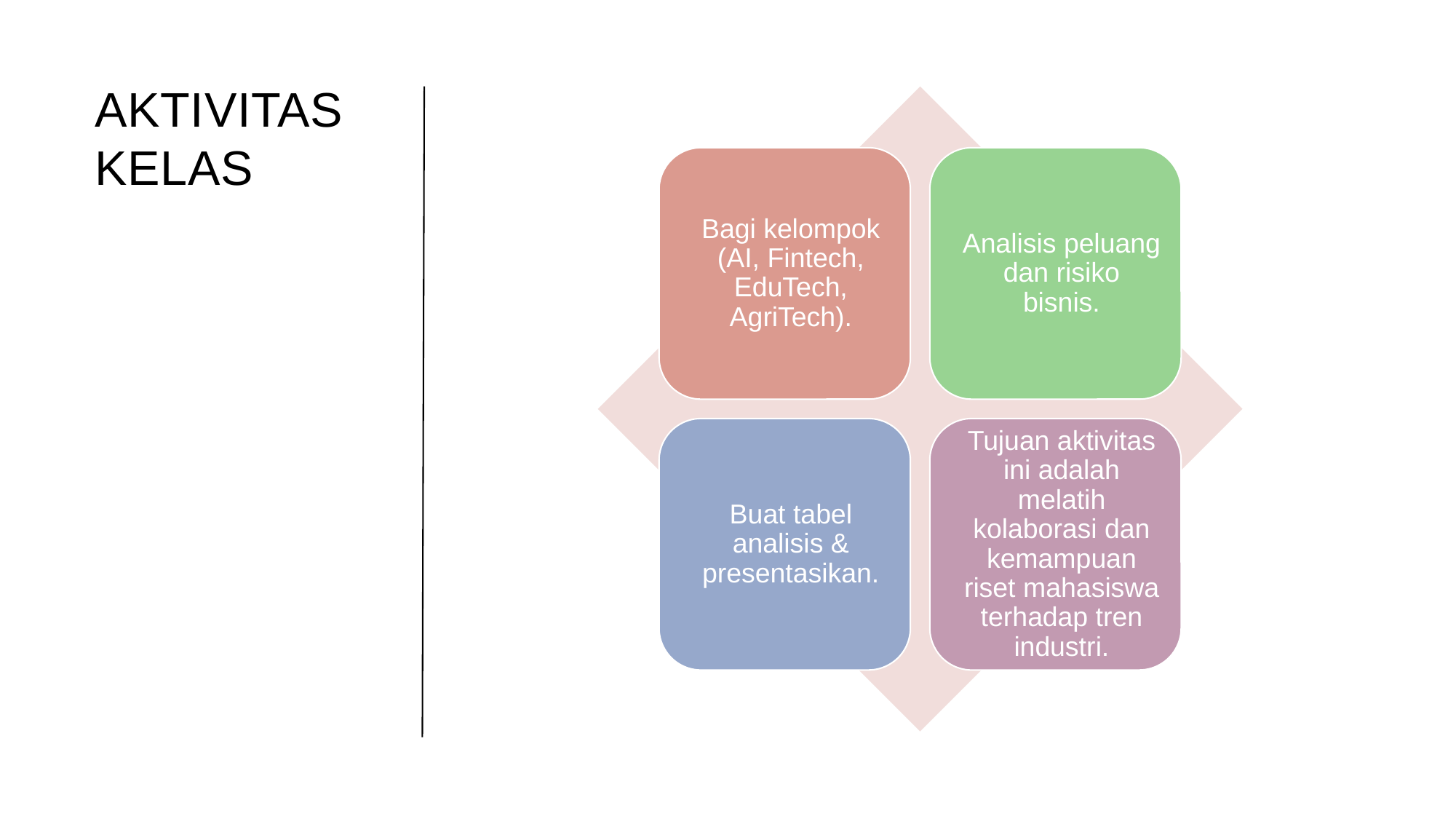

# Aktivitas Kelas
Bagi kelompok (AI, Fintech, EduTech, AgriTech).
Analisis peluang dan risiko bisnis.
Buat tabel analisis & presentasikan.
Tujuan aktivitas ini adalah melatih kolaborasi dan kemampuan riset mahasiswa terhadap tren industri.